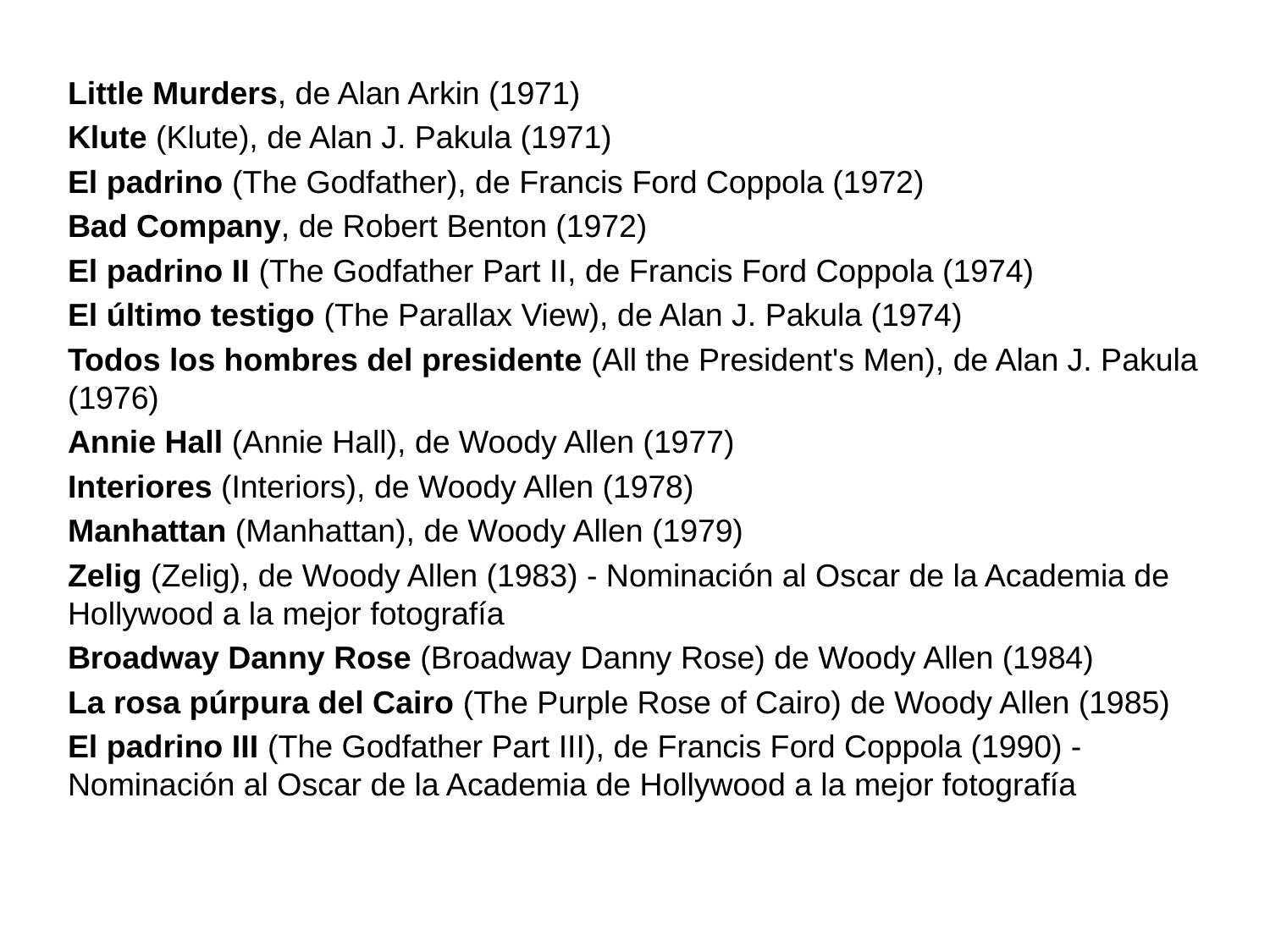

Little Murders, de Alan Arkin (1971)
Klute (Klute), de Alan J. Pakula (1971)
El padrino (The Godfather), de Francis Ford Coppola (1972)
Bad Company, de Robert Benton (1972)
El padrino II (The Godfather Part II, de Francis Ford Coppola (1974)
El último testigo (The Parallax View), de Alan J. Pakula (1974)
Todos los hombres del presidente (All the President's Men), de Alan J. Pakula (1976)
Annie Hall (Annie Hall), de Woody Allen (1977)
Interiores (Interiors), de Woody Allen (1978)
Manhattan (Manhattan), de Woody Allen (1979)
Zelig (Zelig), de Woody Allen (1983) - Nominación al Oscar de la Academia de Hollywood a la mejor fotografía
Broadway Danny Rose (Broadway Danny Rose) de Woody Allen (1984)
La rosa púrpura del Cairo (The Purple Rose of Cairo) de Woody Allen (1985)
El padrino III (The Godfather Part III), de Francis Ford Coppola (1990) - Nominación al Oscar de la Academia de Hollywood a la mejor fotografía